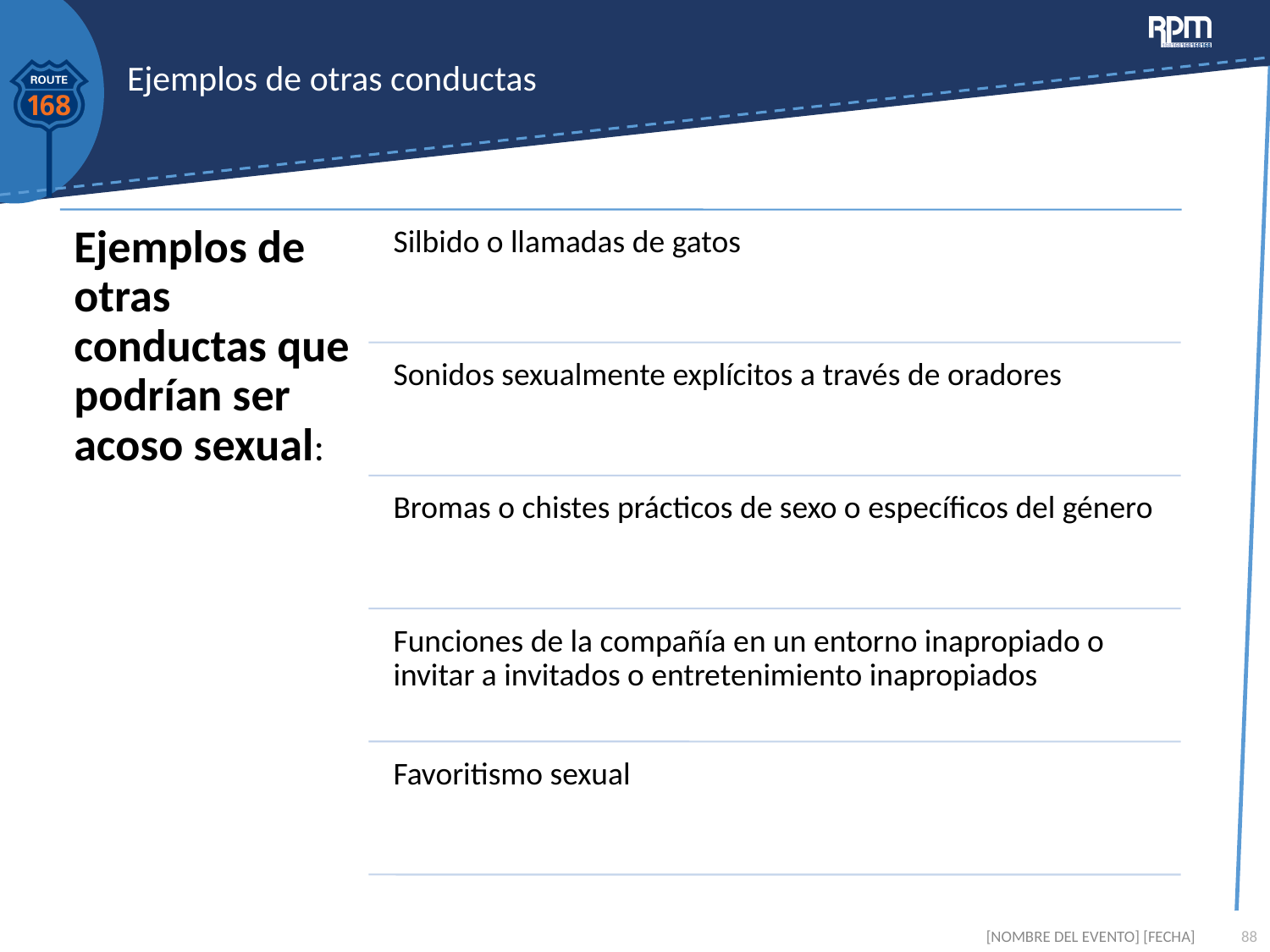

# Ejemplos de otras conductas
Ejemplos de otras conductas que podrían ser acoso sexual:
Silbido o llamadas de gatos
Sonidos sexualmente explícitos a través de oradores
Bromas o chistes prácticos de sexo o específicos del género
Funciones de la compañía en un entorno inapropiado o invitar a invitados o entretenimiento inapropiados
Favoritismo sexual
[NOMBRE DEL EVENTO] [FECHA]
88